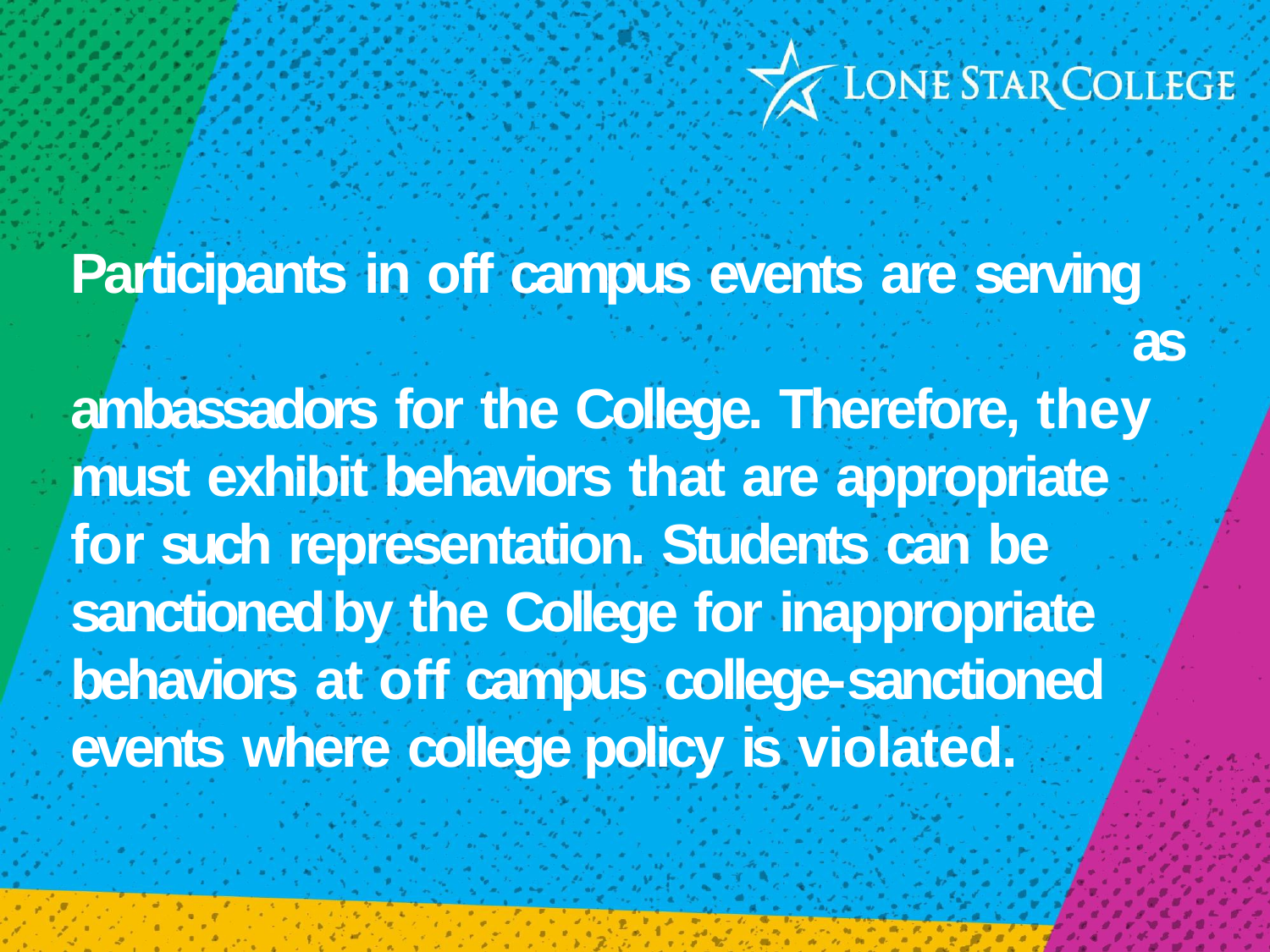

Participants in off campus events are serving	as ambassadors for the College. Therefore, they must exhibit behaviors that are appropriate for such representation. Students can be sanctioned by the College for inappropriate behaviors at off campus college-sanctioned events where college policy is violated.